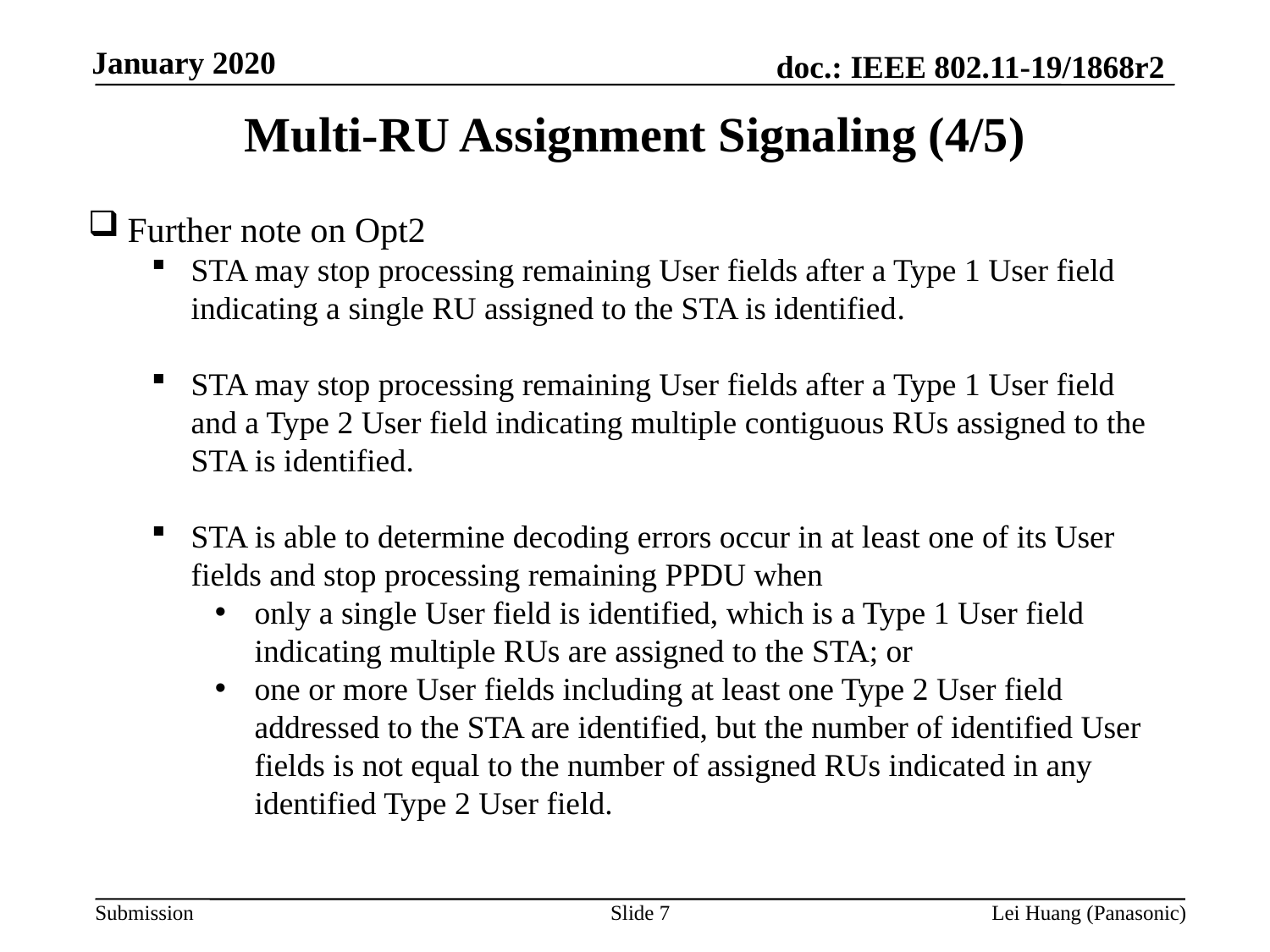

# Multi-RU Assignment Signaling (4/5)
Further note on Opt2
STA may stop processing remaining User fields after a Type 1 User field indicating a single RU assigned to the STA is identified.

STA may stop processing remaining User fields after a Type 1 User field and a Type 2 User field indicating multiple contiguous RUs assigned to the STA is identified.

STA is able to determine decoding errors occur in at least one of its User fields and stop processing remaining PPDU when
only a single User field is identified, which is a Type 1 User field indicating multiple RUs are assigned to the STA; or
one or more User fields including at least one Type 2 User field addressed to the STA are identified, but the number of identified User fields is not equal to the number of assigned RUs indicated in any identified Type 2 User field.
Slide 7
Lei Huang (Panasonic)